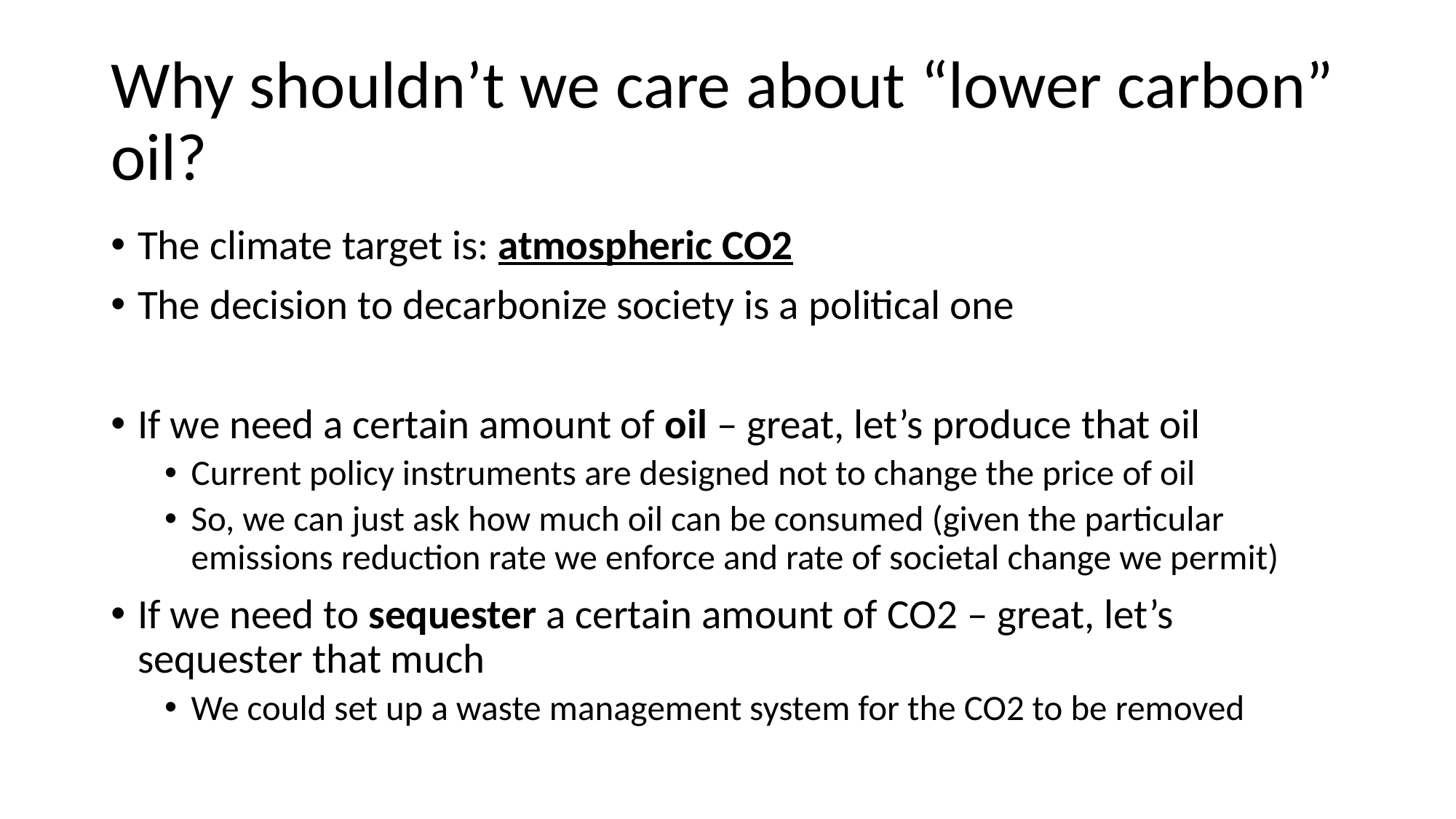

# Why shouldn’t we care about “lower carbon” oil?
The climate target is: atmospheric CO2
The decision to decarbonize society is a political one

If we need a certain amount of oil – great, let’s produce that oil
Current policy instruments are designed not to change the price of oil
So, we can just ask how much oil can be consumed (given the particular emissions reduction rate we enforce and rate of societal change we permit)
If we need to sequester a certain amount of CO2 – great, let’s sequester that much
We could set up a waste management system for the CO2 to be removed